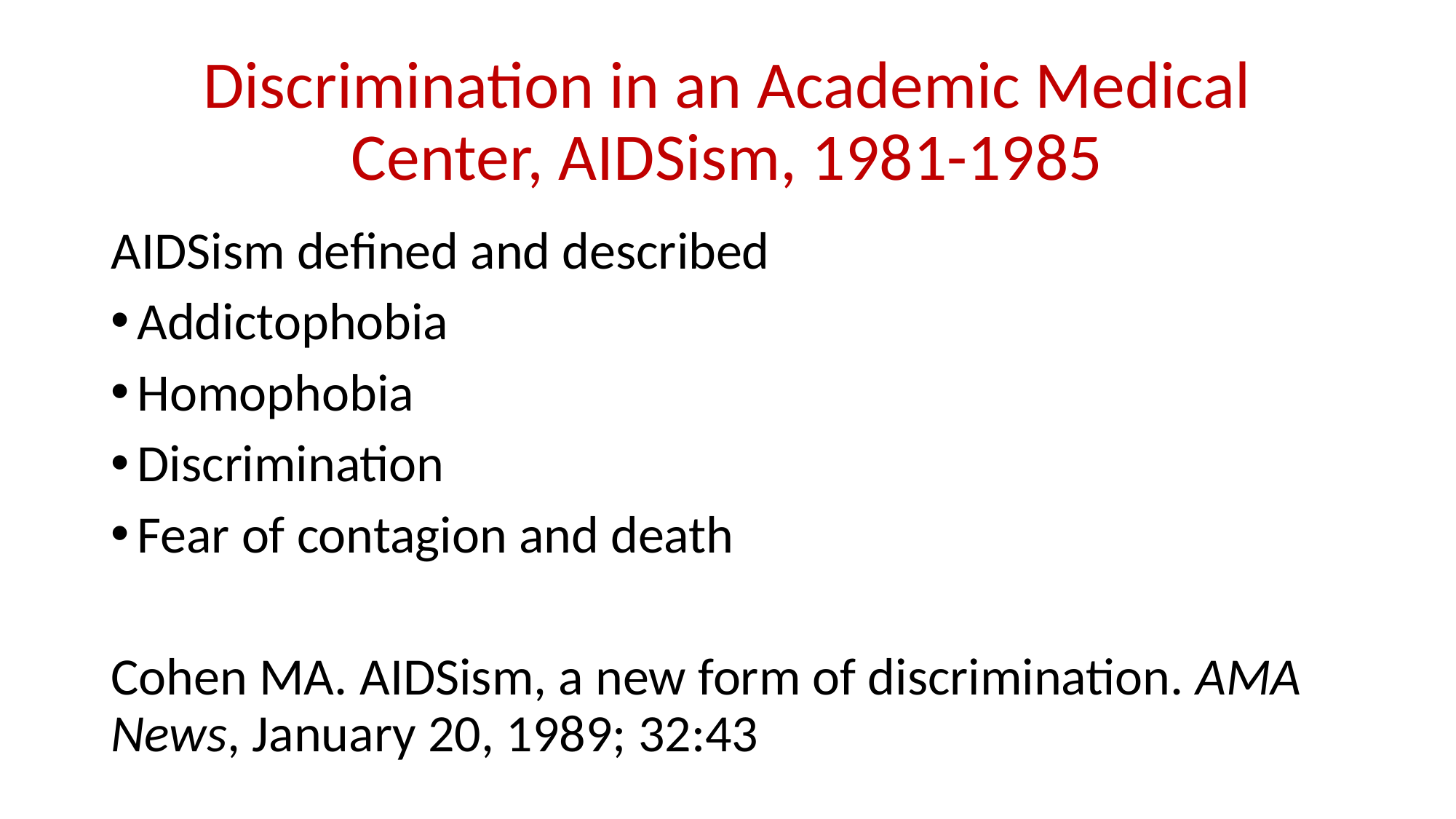

# Discrimination in an Academic Medical Center, AIDSism, 1981-1985
AIDSism defined and described
Addictophobia
Homophobia
Discrimination
Fear of contagion and death

Cohen MA. AIDSism, a new form of discrimination. AMA News, January 20, 1989; 32:43